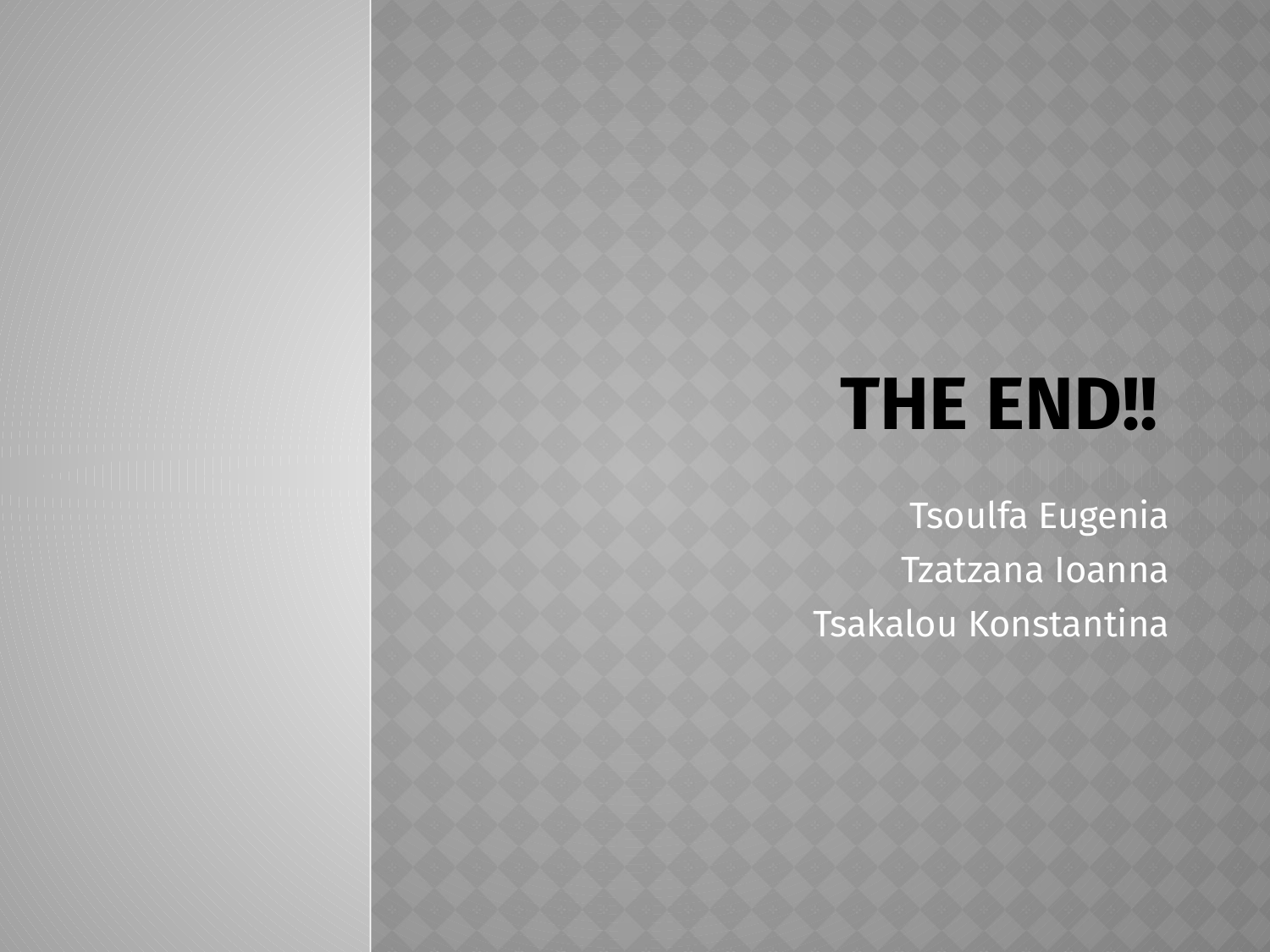

# The end!!
Tsoulfa Eugenia
Tzatzana Ioanna
Tsakalou Konstantina